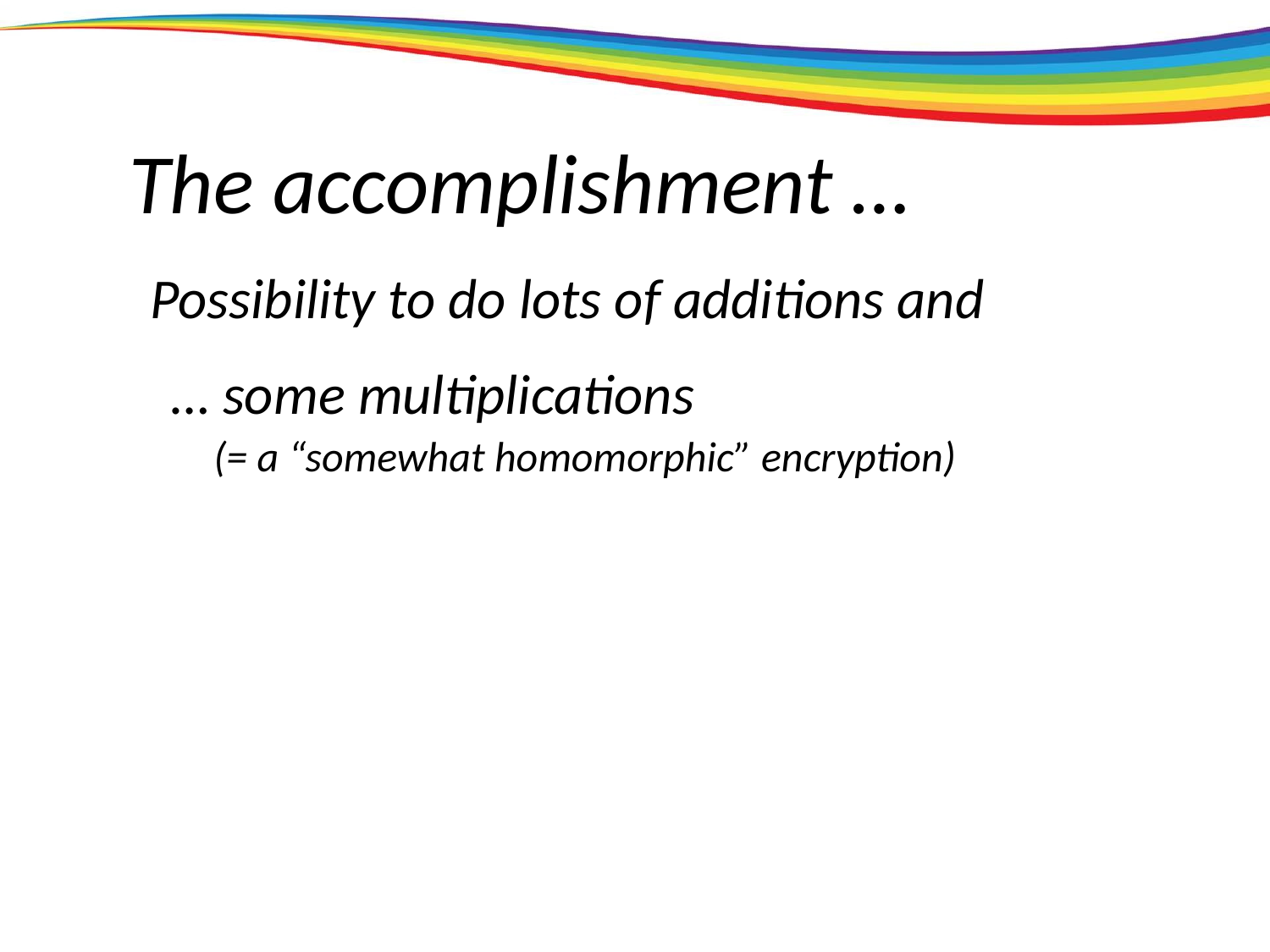

The accomplishment …
Possibility to do lots of additions and
… some multiplications
(= a “somewhat homomorphic” encryption)